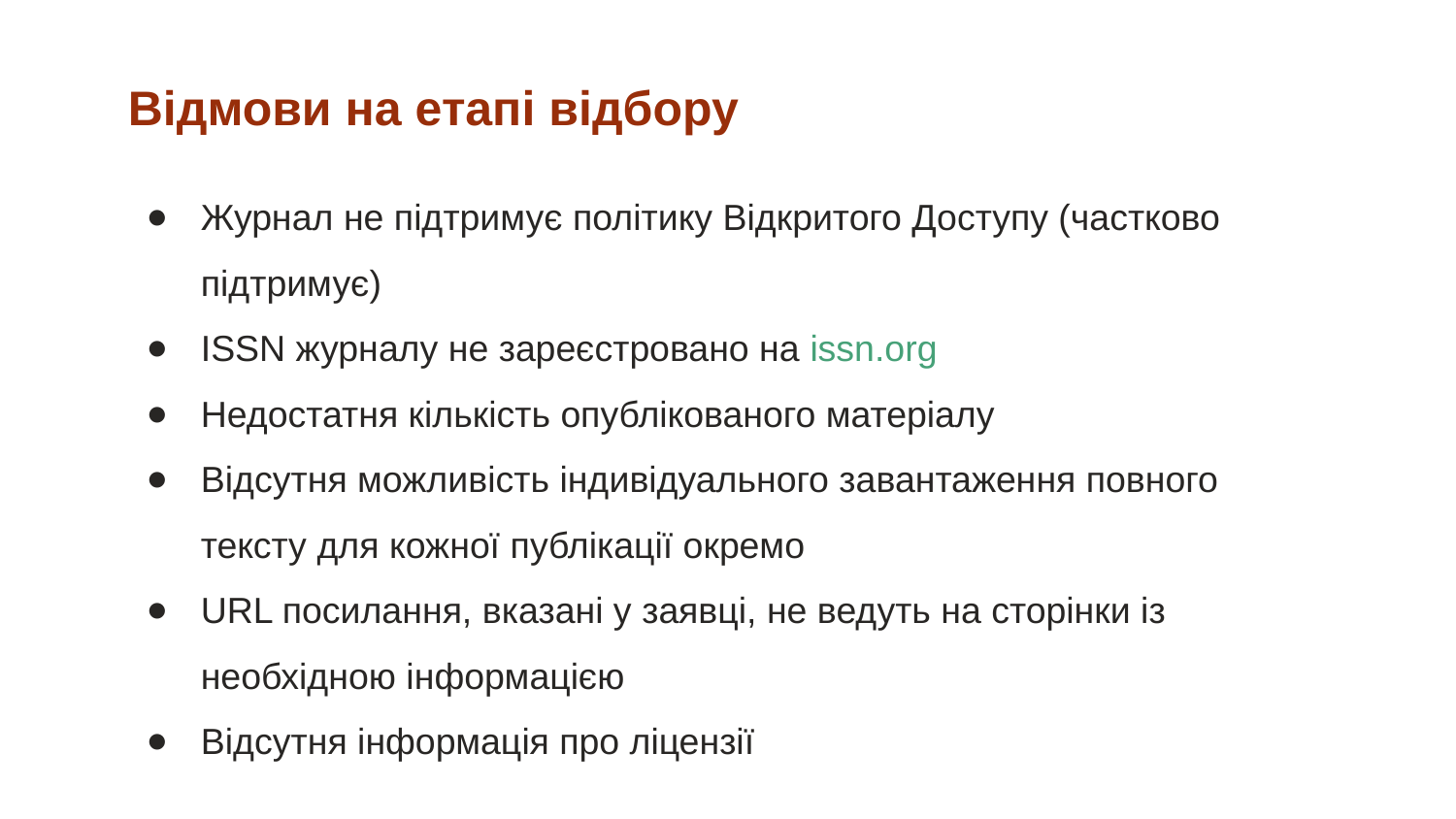

# Відмови на етапі відбору
Журнал не підтримує політику Відкритого Доступу (частково підтримує)
ISSN журналу не зареєстровано на issn.org
Недостатня кількість опублікованого матеріалу
Відсутня можливість індивідуального завантаження повного тексту для кожної публікації окремо
URL посилання, вказані у заявці, не ведуть на сторінки із необхідною інформацією
Відсутня інформація про ліцензії